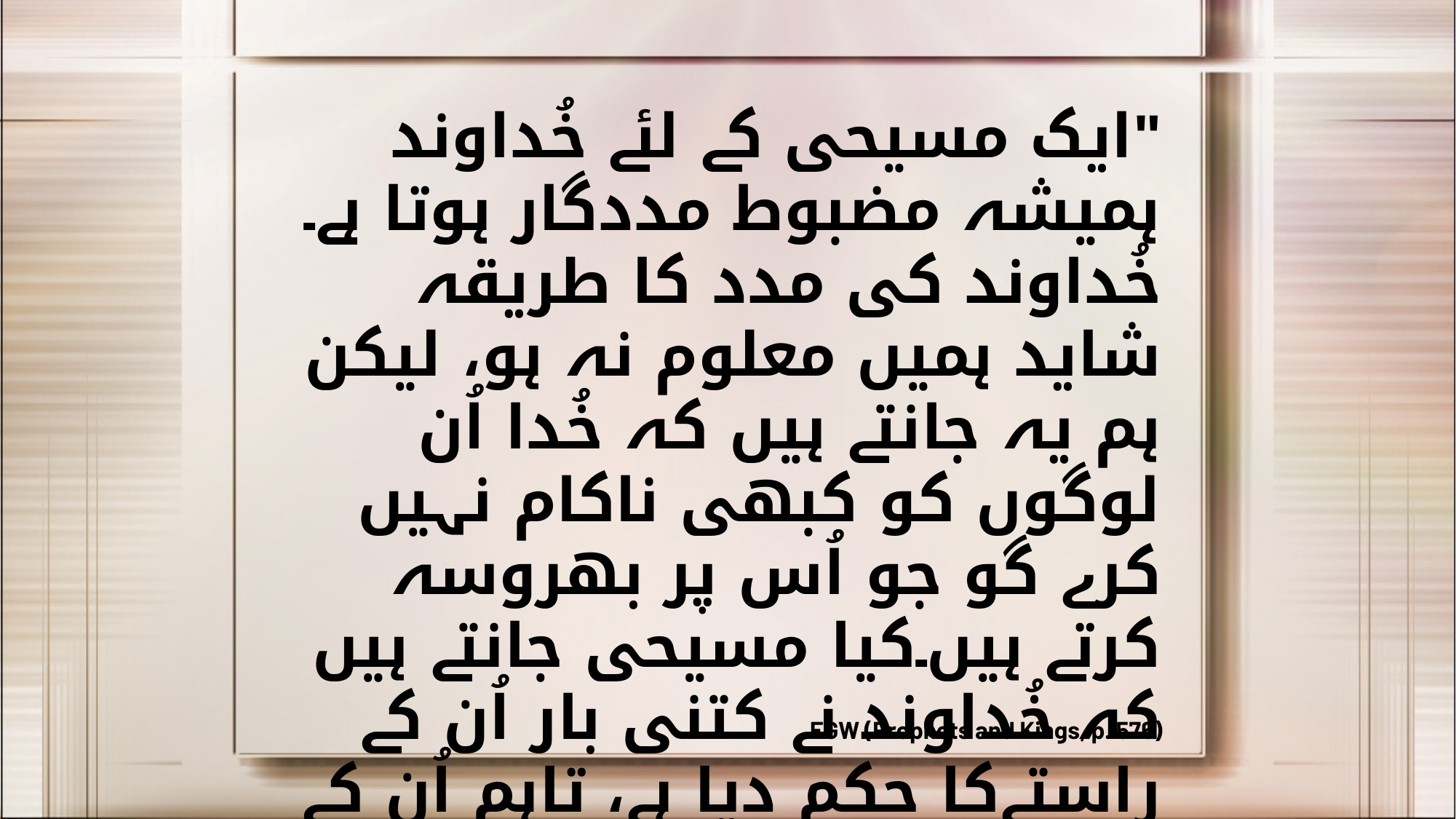

"ایک مسیحی کے لئے خُداوند ہمیشہ مضبوط مددگار ہوتا ہے۔ خُداوند کی مدد کا طریقہ شاید ہمیں معلوم نہ ہو، لیکن ہم یہ جانتے ہیں کہ خُدا اُن لوگوں کو کبھی ناکام نہیں کرے گو جو اُس پر بھروسہ کرتے ہیں۔کیا مسیحی جانتے ہیں کہ خُداوند نے کتنی بار اُن کے راستےکا حکم دیا ہے، تاہم اُن کے بارے میں دشمن کے مقاصدپورے نہ ہوں۔ وہ اُن کے ساتھ ٹھوکر نہ کھائیں گے۔ اُسے اُن کی حکمت اور استعداد کے طور پر تسلیم کریں، اور وہ اُن کے ذریعے جو کام کرنا چاہتا ہے، اُسے انجام دیں گے"
EGW (Prophets and Kings, p. 576)